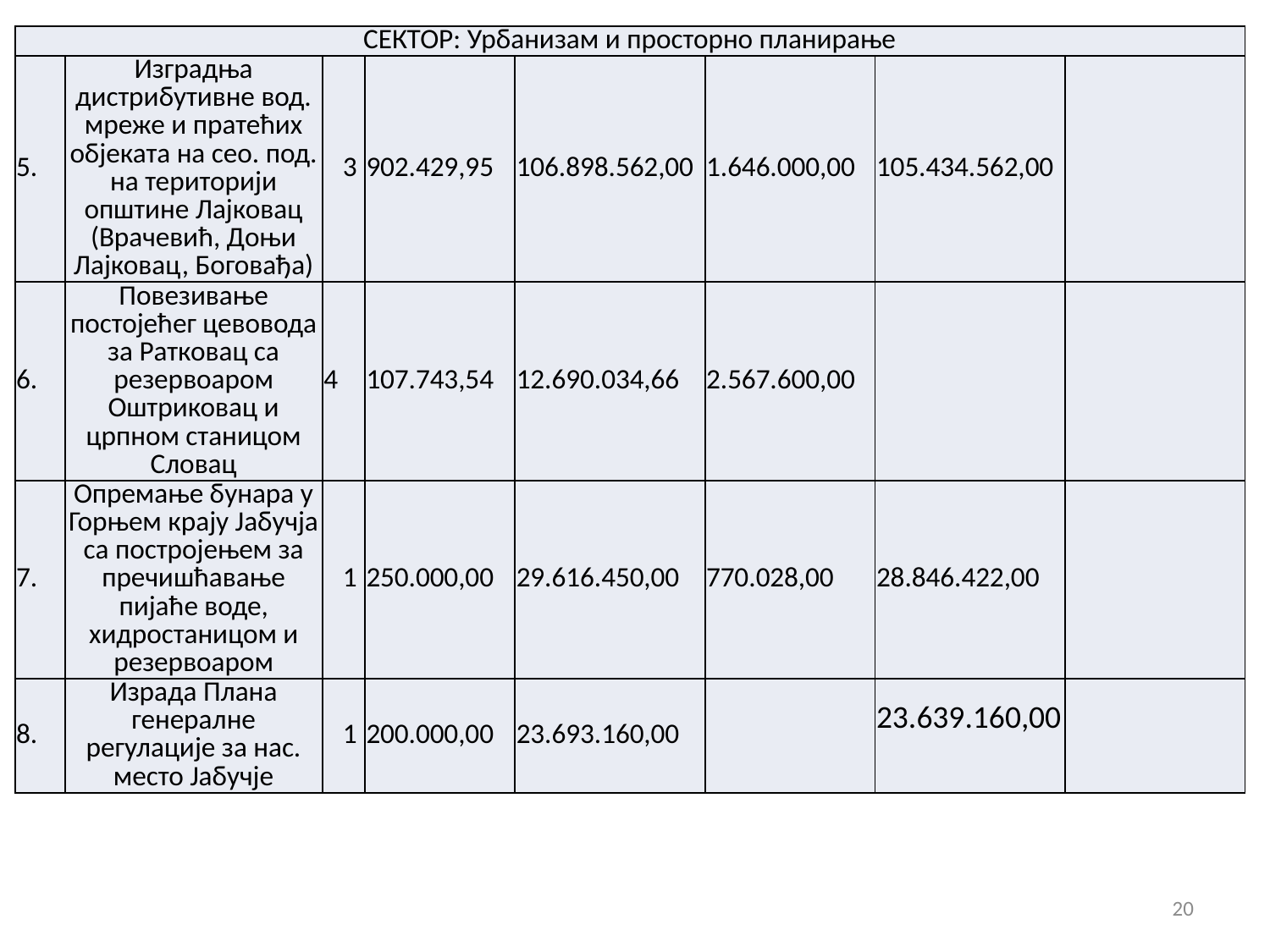

| СЕКТОР: Урбанизам и просторно планирање |  |  |  |  |  |  |  |
| --- | --- | --- | --- | --- | --- | --- | --- |
| 5. | Изградња дистрибутивне вод. мреже и пратећих објеката на сео. под. на територији општине Лајковац (Врачевић, Доњи Лајковац, Боговађа) | 3 | 902.429,95 | 106.898.562,00 | 1.646.000,00 | 105.434.562,00 |  |
| 6. | Повезивање постојећег цевовода за Ратковац са резервоаром Оштриковац и црпном станицом Словац | 4 | 107.743,54 | 12.690.034,66 | 2.567.600,00 |  |  |
| 7. | Опремање бунара у Горњем крају Јабучја са постројењем за пречишћавање пијаће воде, хидростаницом и резервоаром | 1 | 250.000,00 | 29.616.450,00 | 770.028,00 | 28.846.422,00 |  |
| 8. | Израда Плана генералне регулације за нас. место Јабучје | 1 | 200.000,00 | 23.693.160,00 |  | 23.639.160,00 |  |
20